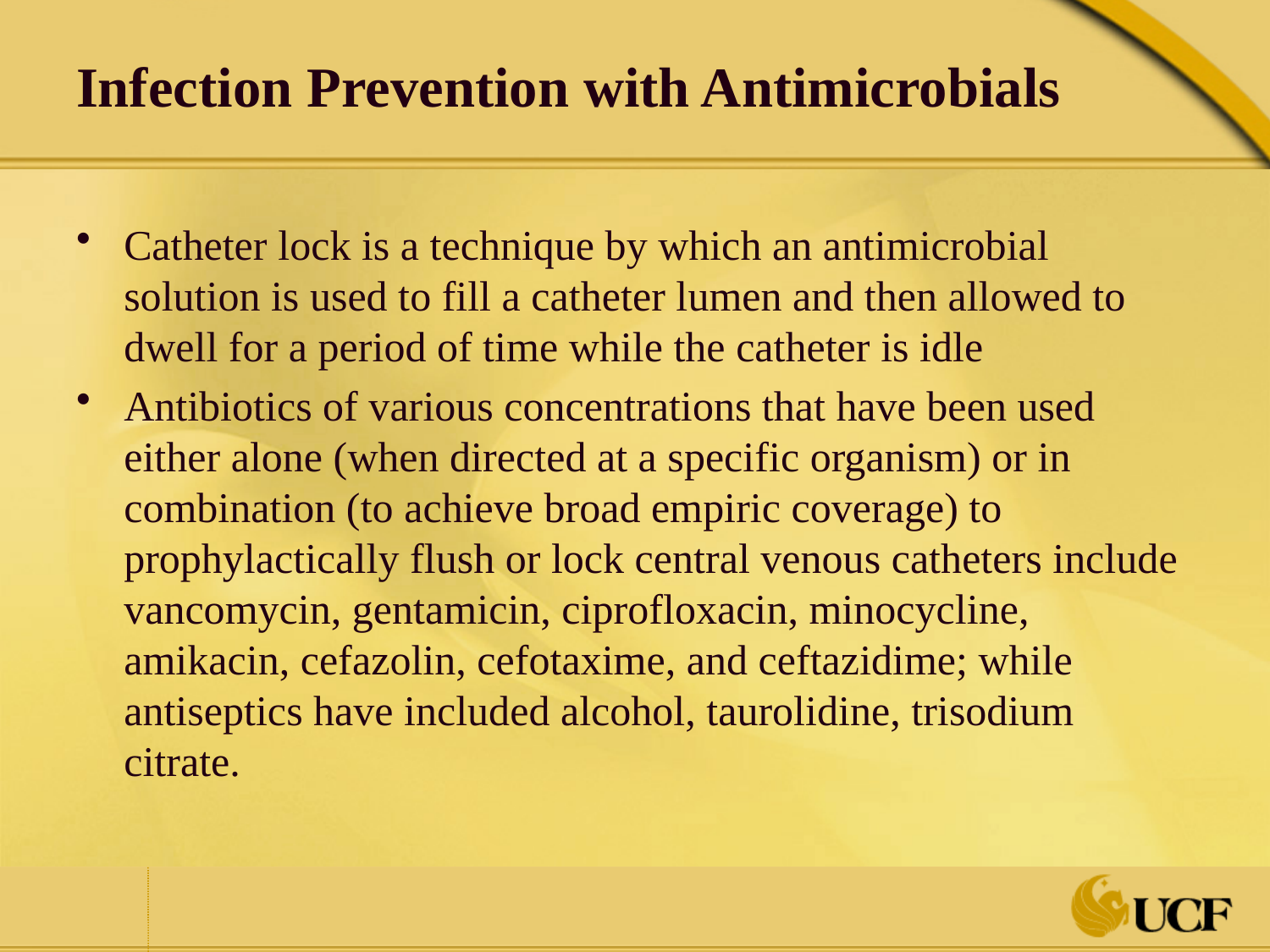

# Infection Prevention with Antimicrobials
Catheter lock is a technique by which an antimicrobial solution is used to fill a catheter lumen and then allowed to dwell for a period of time while the catheter is idle
Antibiotics of various concentrations that have been used either alone (when directed at a specific organism) or in combination (to achieve broad empiric coverage) to prophylactically flush or lock central venous catheters include vancomycin, gentamicin, ciprofloxacin, minocycline, amikacin, cefazolin, cefotaxime, and ceftazidime; while antiseptics have included alcohol, taurolidine, trisodium citrate.